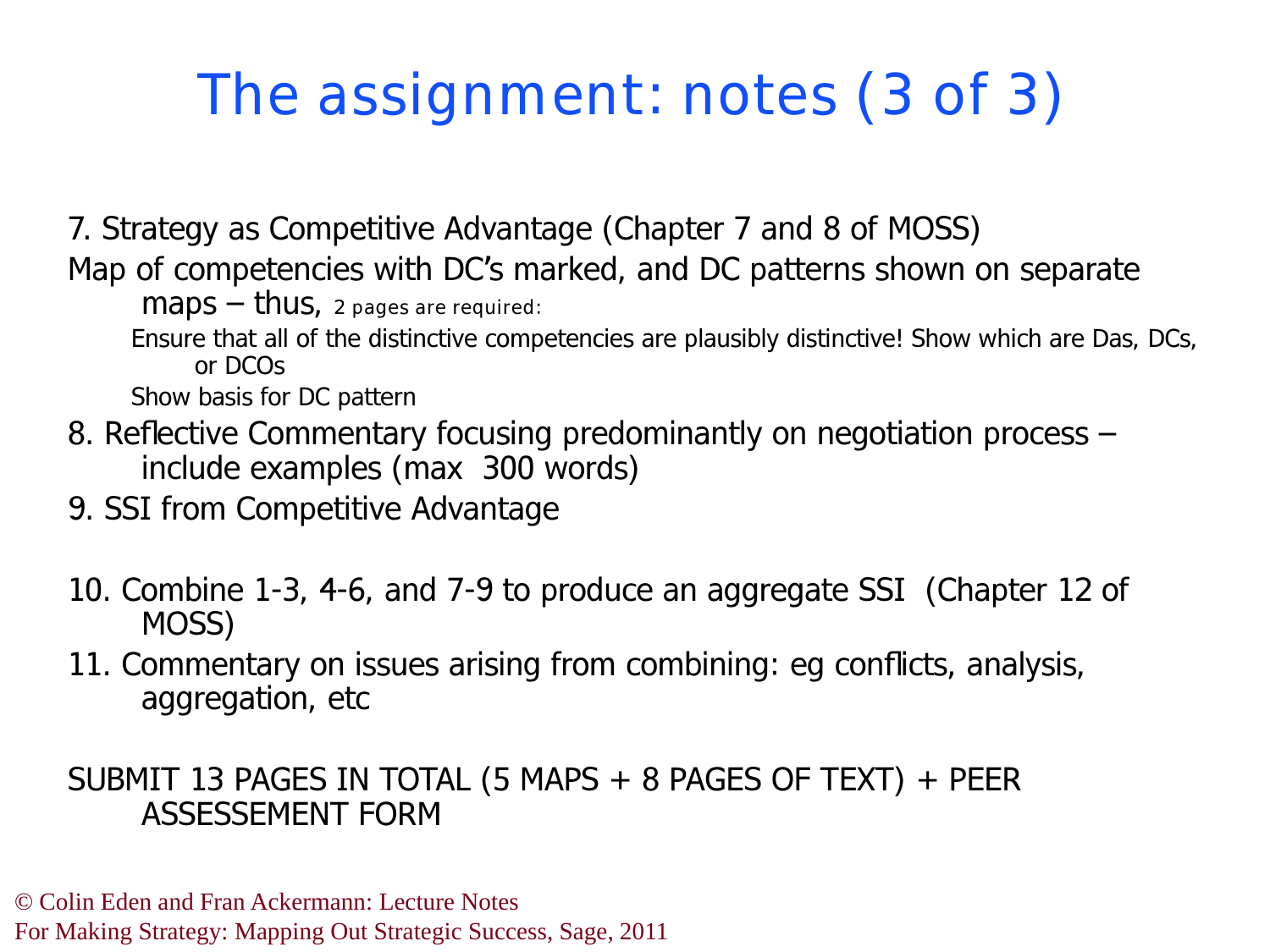

# The assignment: notes (3 of 3)
7. Strategy as Competitive Advantage (Chapter 7 and 8 of MOSS)
Map of competencies with DC’s marked, and DC patterns shown on separate maps – thus, 2 pages are required:
Ensure that all of the distinctive competencies are plausibly distinctive! Show which are Das, DCs, or DCOs
Show basis for DC pattern
8. Reflective Commentary focusing predominantly on negotiation process – include examples (max  300 words)
9. SSI from Competitive Advantage

10. Combine 1-3, 4-6, and 7-9 to produce an aggregate SSI  (Chapter 12 of MOSS)
11. Commentary on issues arising from combining: eg conflicts, analysis, aggregation, etc

SUBMIT 13 PAGES IN TOTAL (5 MAPS + 8 PAGES OF TEXT) + PEER ASSESSEMENT FORM